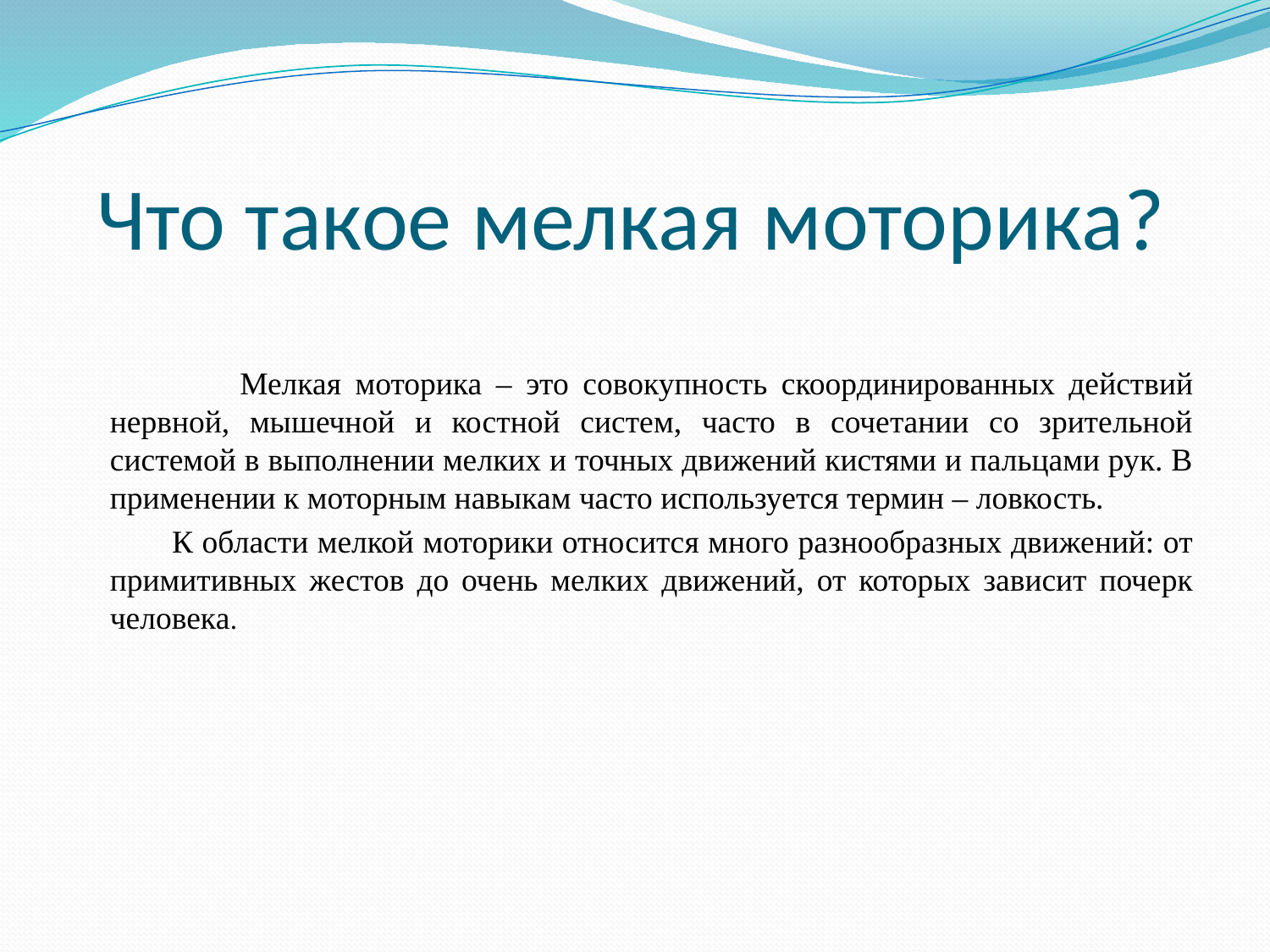

# Что такое мелкая моторика?

            Мелкая моторика – это совокупность скоординированных действий нервной, мышечной и костной систем, часто в сочетании со зрительной системой в выполнении мелких и точных движений кистями и пальцами рук. В применении к моторным навыкам часто используется термин – ловкость.
           К области мелкой моторики относится много разнообразных движений: от примитивных жестов до очень мелких движений, от которых зависит почерк человека.